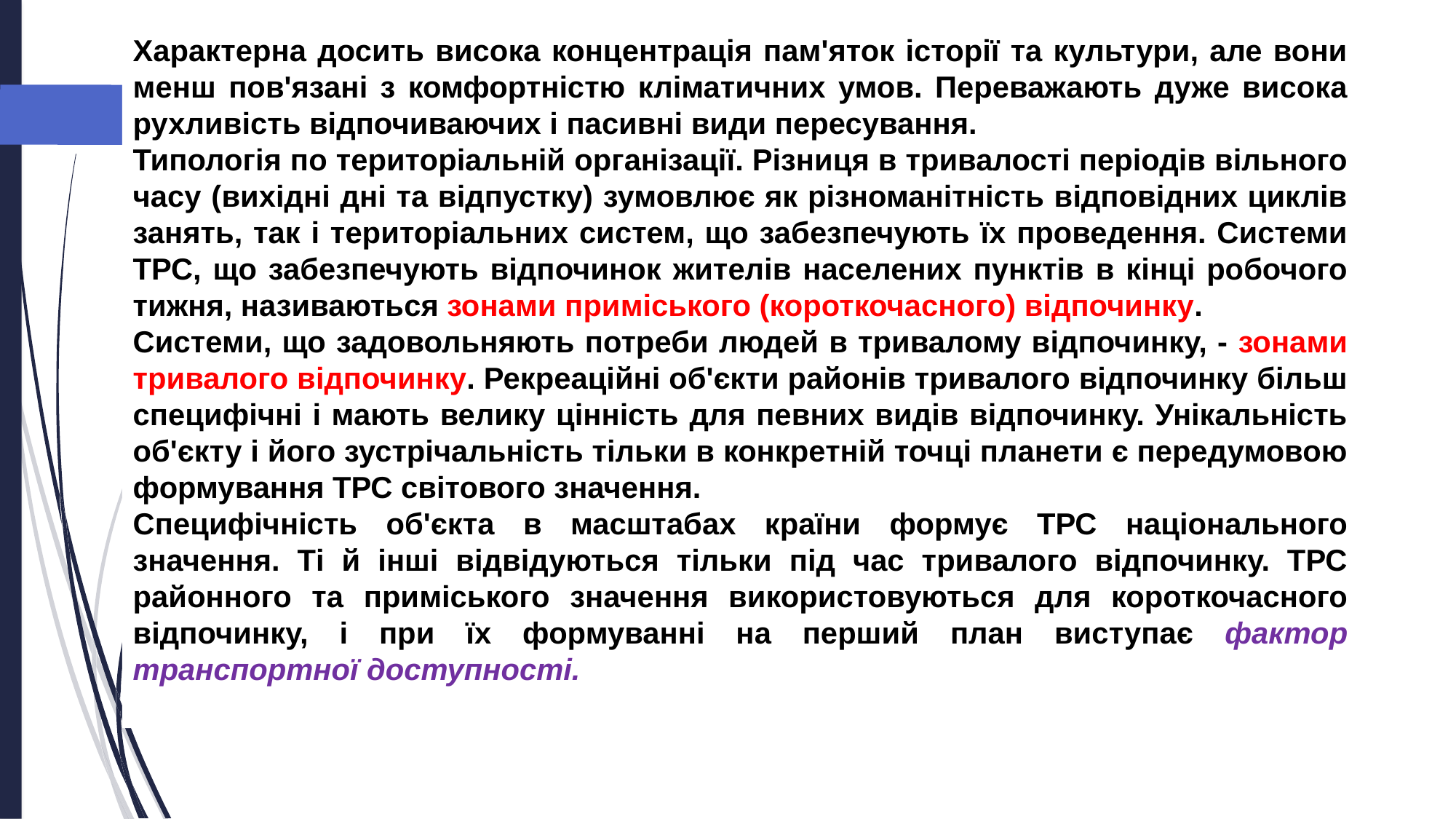

Характерна досить висока концентрація пам'яток історії та культури, але вони менш пов'язані з комфортністю кліматичних умов. Переважають дуже висока рухливість відпочиваючих і пасивні види пересування.
Типологія по територіальній організації. Різниця в тривалості періодів вільного часу (вихідні дні та відпустку) зумовлює як різноманітність відповідних циклів занять, так і територіальних систем, що забезпечують їх проведення. Системи ТРС, що забезпечують відпочинок жителів населених пунктів в кінці робочого тижня, називаються зонами приміського (короткочасного) відпочинку.
Системи, що задовольняють потреби людей в тривалому відпочинку, - зонами тривалого відпочинку. Рекреаційні об'єкти районів тривалого відпочинку більш специфічні і мають велику цінність для певних видів відпочинку. Унікальність об'єкту і його зустрічальність тільки в конкретній точці планети є передумовою формування ТРС світового значення.
Специфічність об'єкта в масштабах країни формує ТРС національного значення. Ті й інші відвідуються тільки під час тривалого відпочинку. ТРС районного та приміського значення використовуються для короткочасного відпочинку, і при їх формуванні на перший план виступає фактор транспортної доступності.